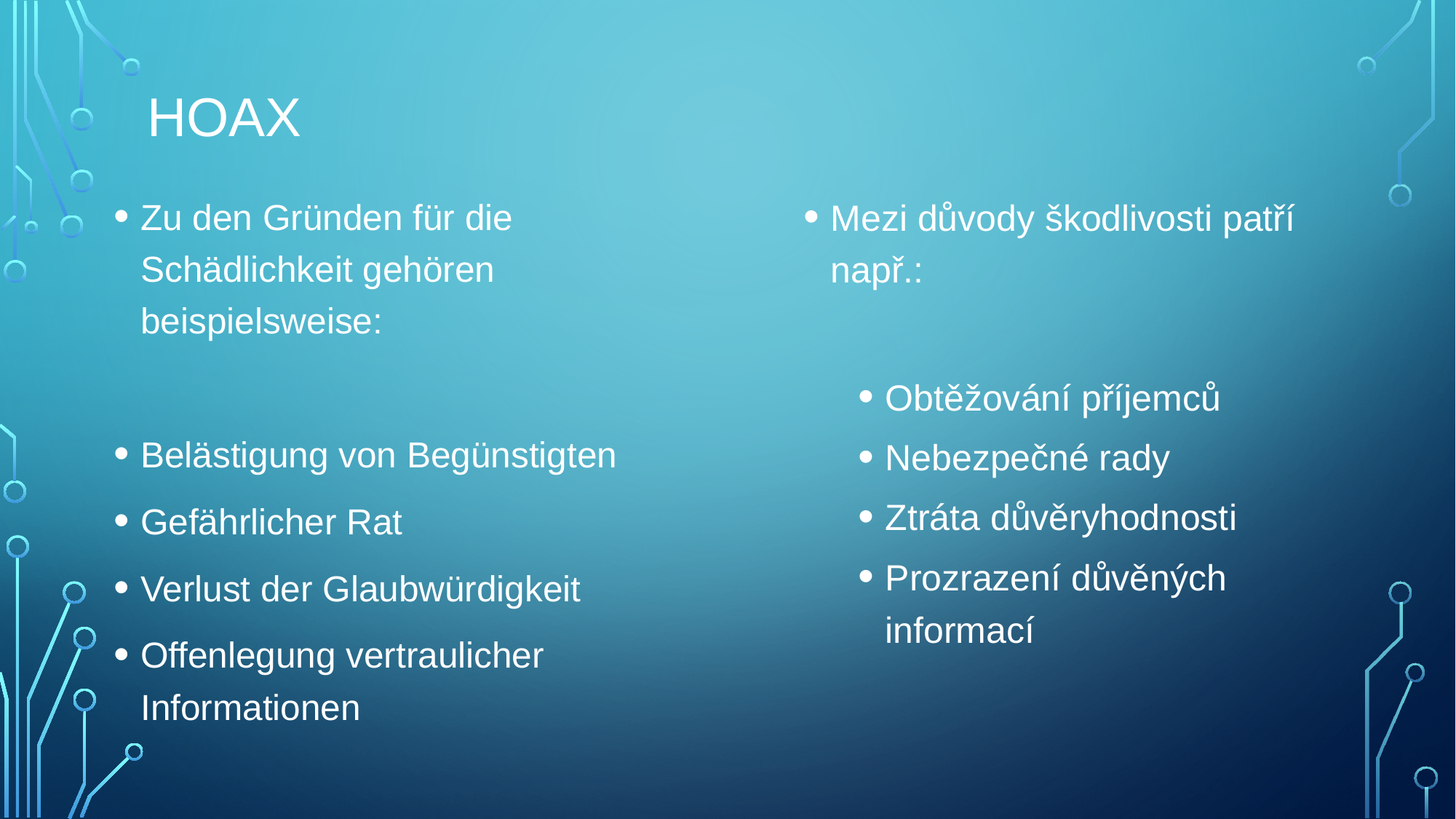

# hoax
Zu den Gründen für die Schädlichkeit gehören beispielsweise:

Belästigung von Begünstigten
Gefährlicher Rat
Verlust der Glaubwürdigkeit
Offenlegung vertraulicher Informationen
Mezi důvody škodlivosti patří např.:

Obtěžování příjemců
Nebezpečné rady
Ztráta důvěryhodnosti
Prozrazení důvěných informací